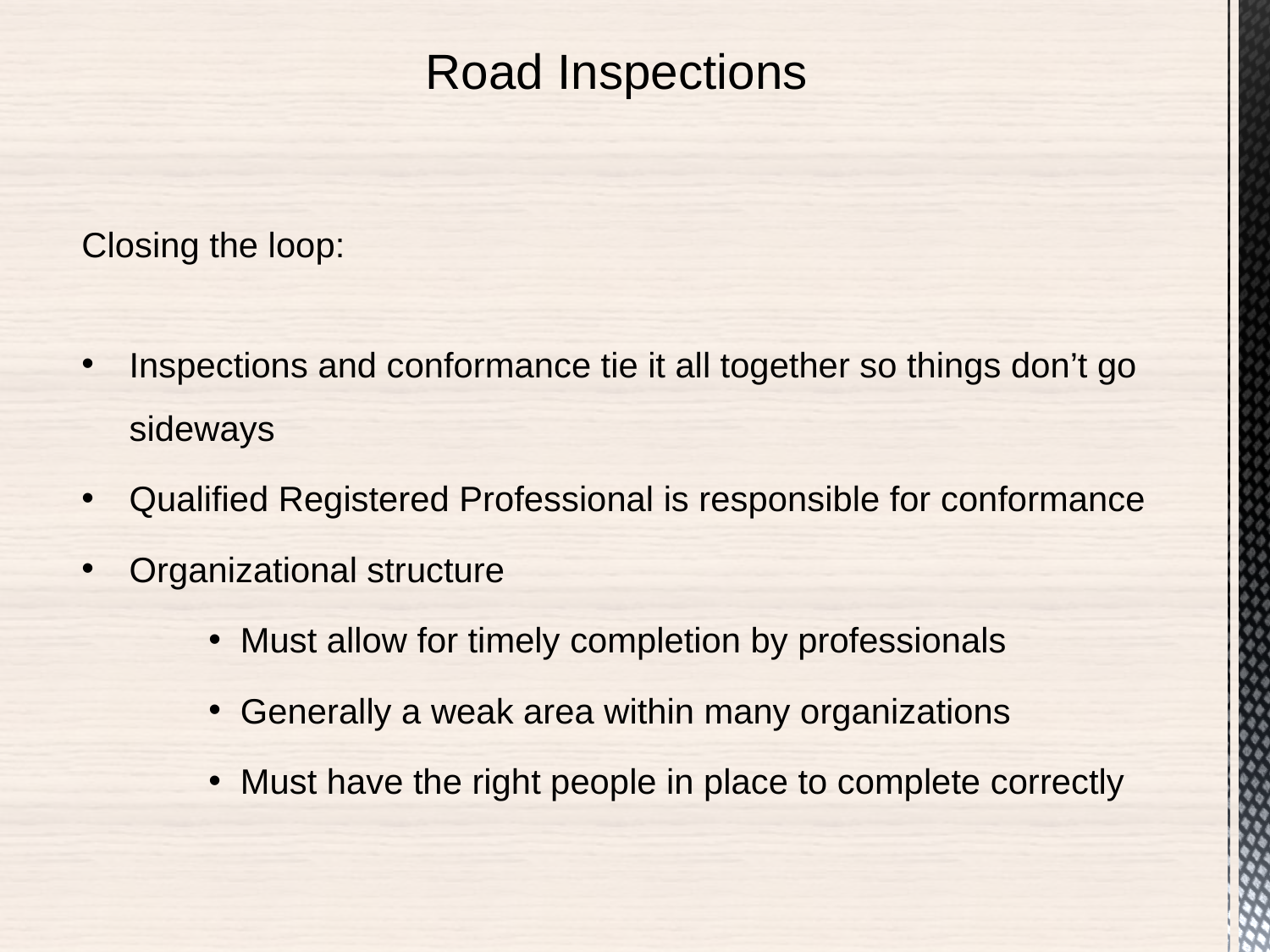

Road Inspections
Closing the loop:

Inspections and conformance tie it all together so things don’t go sideways
Qualified Registered Professional is responsible for conformance
Organizational structure
Must allow for timely completion by professionals
Generally a weak area within many organizations
Must have the right people in place to complete correctly